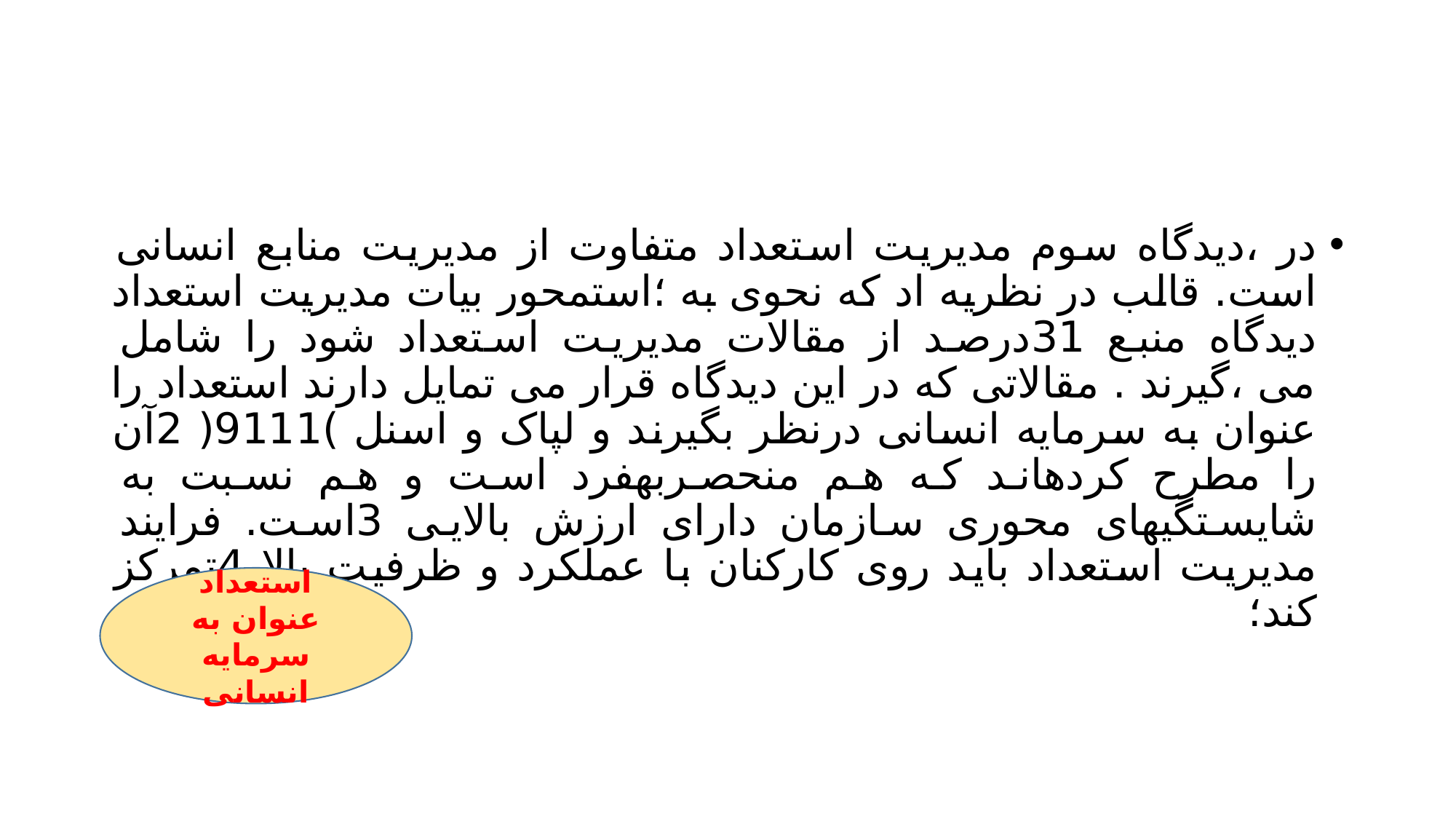

#
در ،دیدگاه سوم مدیریت استعداد متفاوت از مدیریت منابع انسانی است. قالب در نظریه اد که نحوی به ؛استمحور بیات مدیریت استعداد دیدگاه منبع 31درصد از مقالات مدیریت استعداد شود را شامل می ،گیرند . مقالاتی که در این دیدگاه قرار می تمایل دارند استعداد را عنوان به سرمایه انسانی درنظر بگیرند و لپاک و اسنل )9111( 2آن را مطرح کردهاند که هم منحصربهفرد است و هم نسبت به شایستگیهای محوری سازمان دارای ارزش بالایی 3است. فرایند مدیریت استعداد باید روی کارکنان با عملکرد و ظرفیت بالا 4تمرکز کند؛

استعداد عنوان به سرمایه انسانی